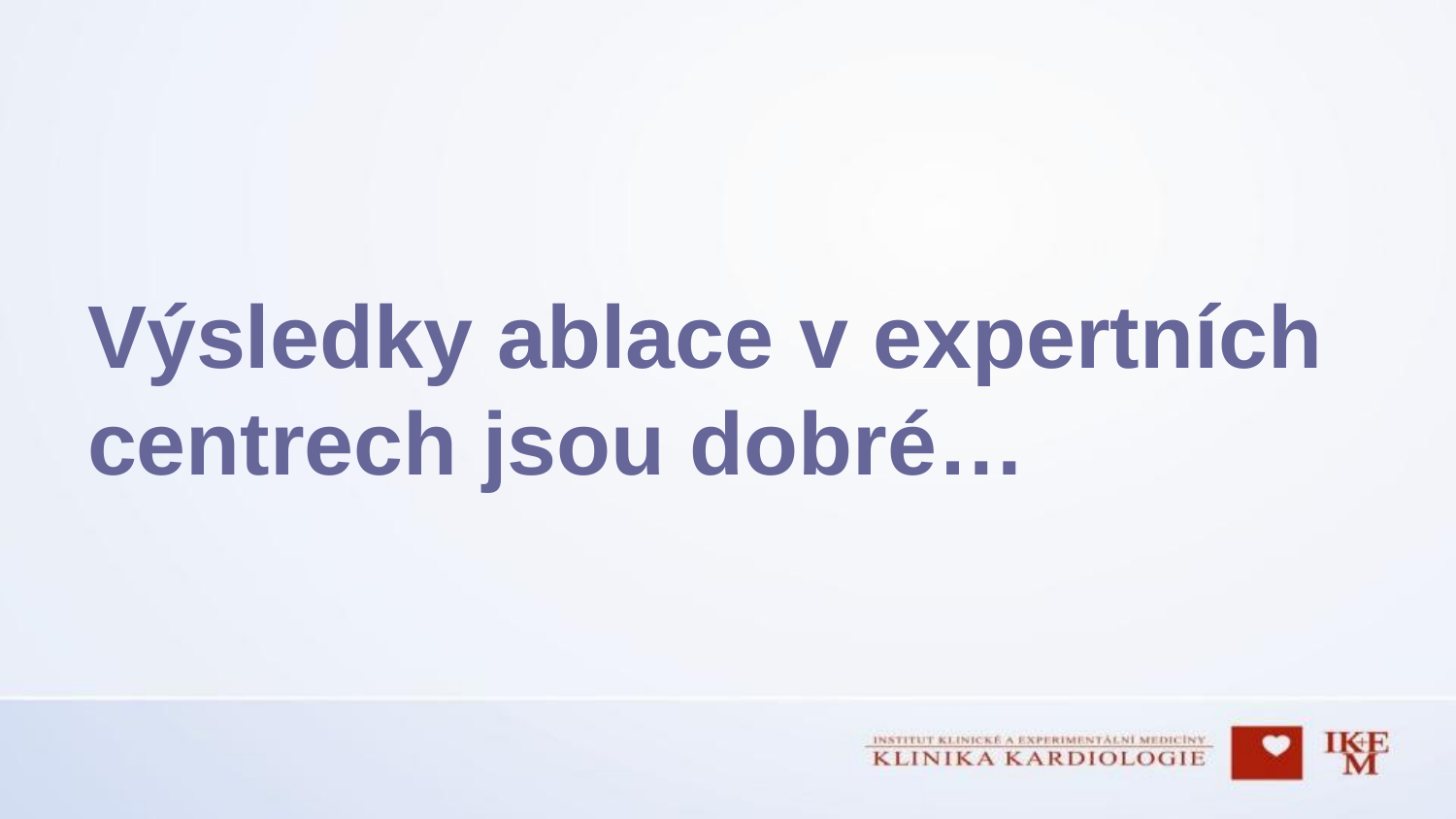

# Výsledky ablace v expertních centrech jsou dobré…